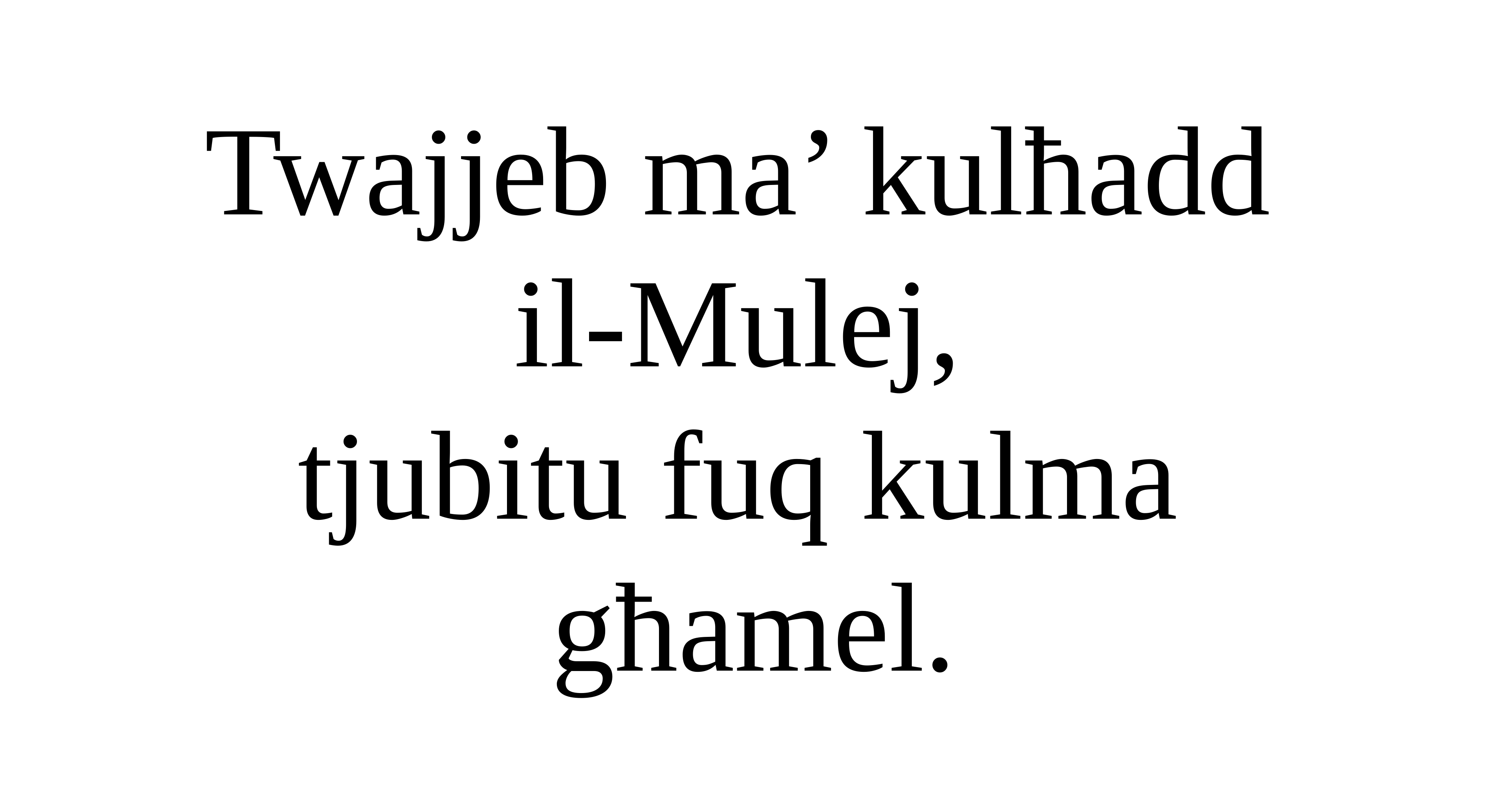

Twajjeb ma’ kulħadd
il-Mulej,
tjubitu fuq kulma
għamel.